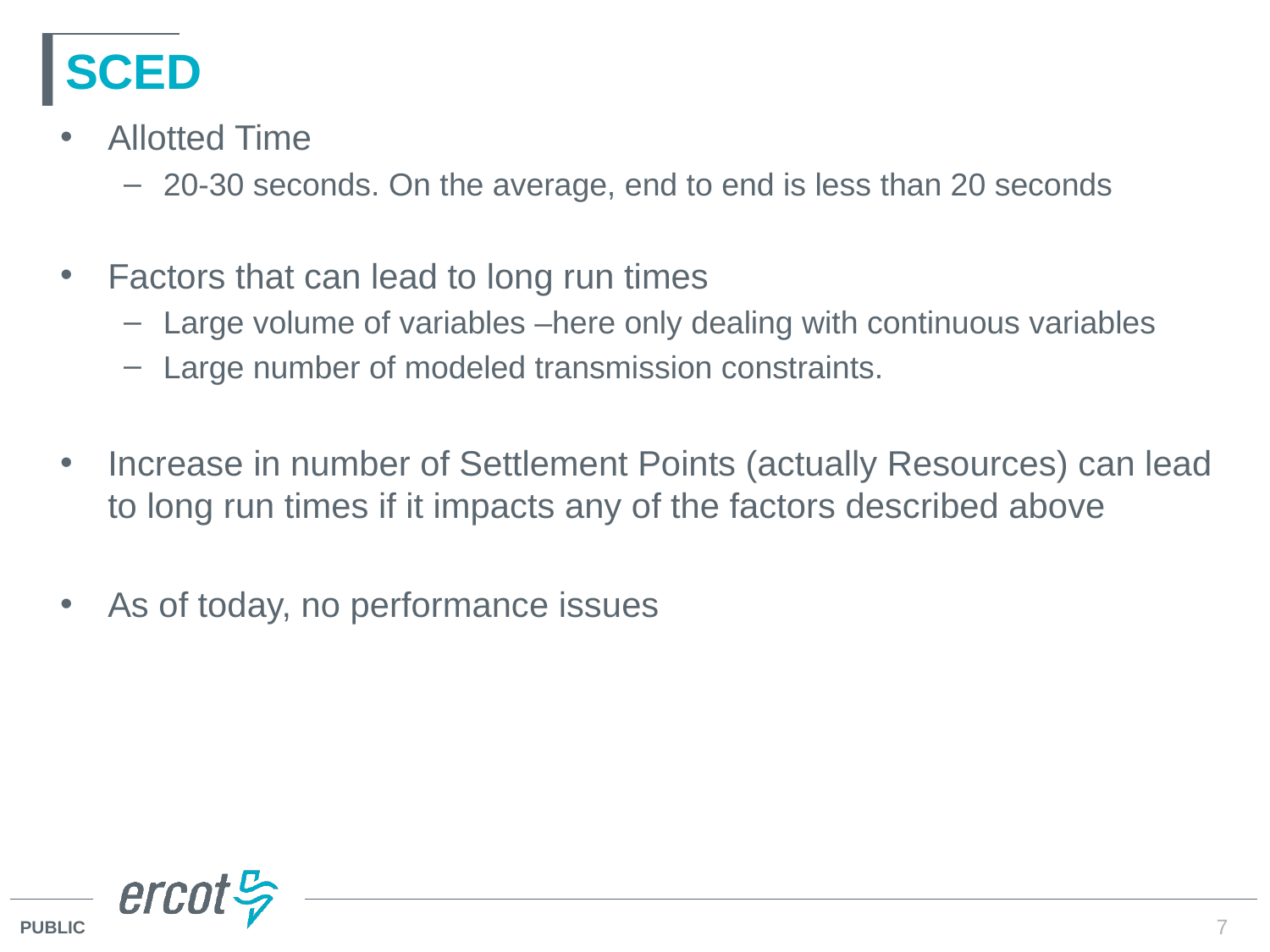

# SCED
Allotted Time
20-30 seconds. On the average, end to end is less than 20 seconds

Factors that can lead to long run times
Large volume of variables –here only dealing with continuous variables
Large number of modeled transmission constraints.

Increase in number of Settlement Points (actually Resources) can lead to long run times if it impacts any of the factors described above

As of today, no performance issues

7